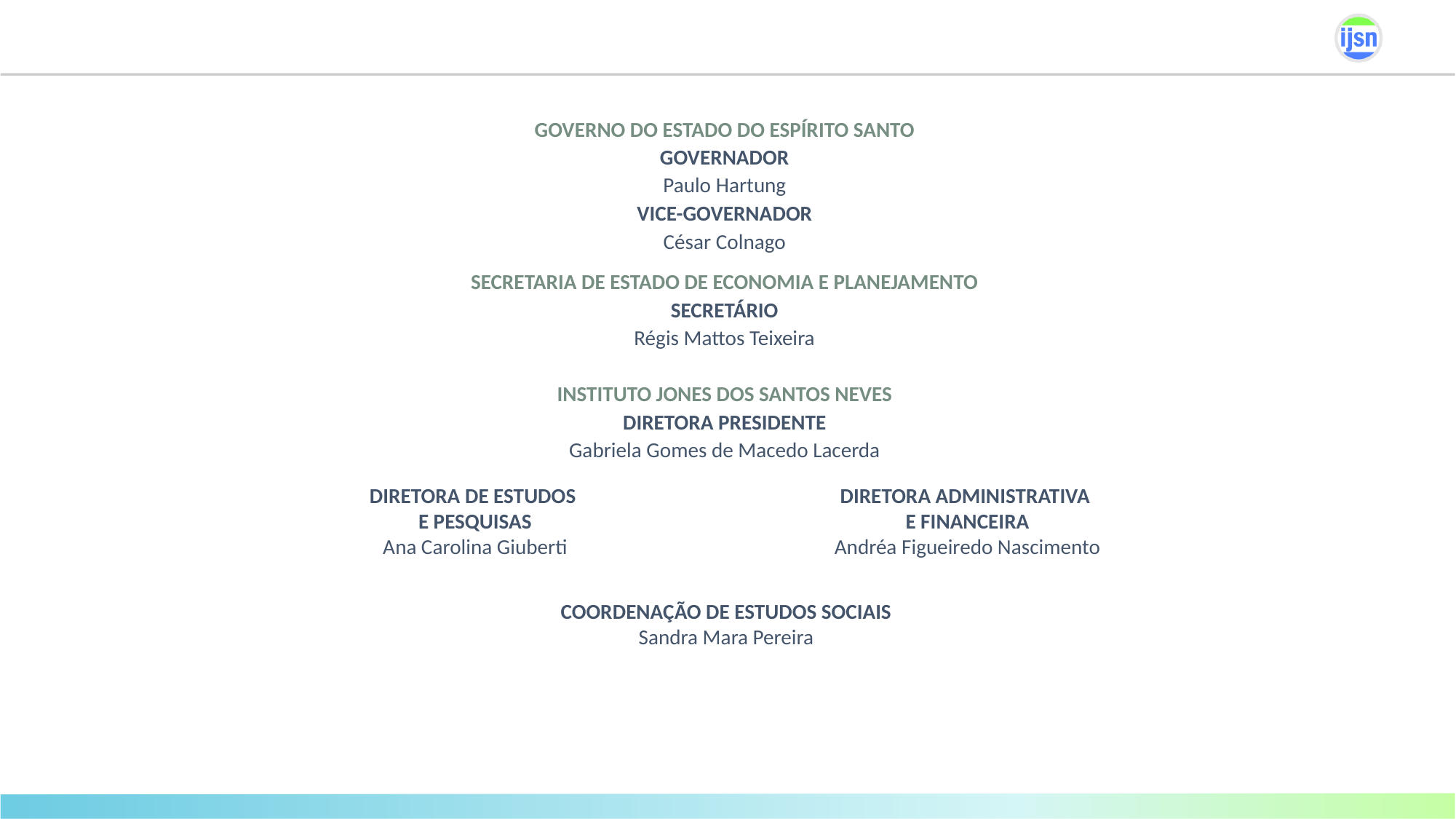

GOVERNO DO ESTADO DO ESPÍRITO SANTO
GOVERNADOR
Paulo Hartung
VICE-GOVERNADOR
César Colnago

SECRETARIA DE ESTADO DE ECONOMIA E PLANEJAMENTO
SECRETÁRIO
Régis Mattos Teixeira
INSTITUTO JONES DOS SANTOS NEVES
DIRETORA PRESIDENTE
Gabriela Gomes de Macedo Lacerda

DIRETORA DE ESTUDOS
E PESQUISAS
Ana Carolina Giuberti
DIRETORA ADMINISTRATIVA
E FINANCEIRA
Andréa Figueiredo Nascimento
COORDENAÇÃO DE ESTUDOS SOCIAIS
Sandra Mara Pereira